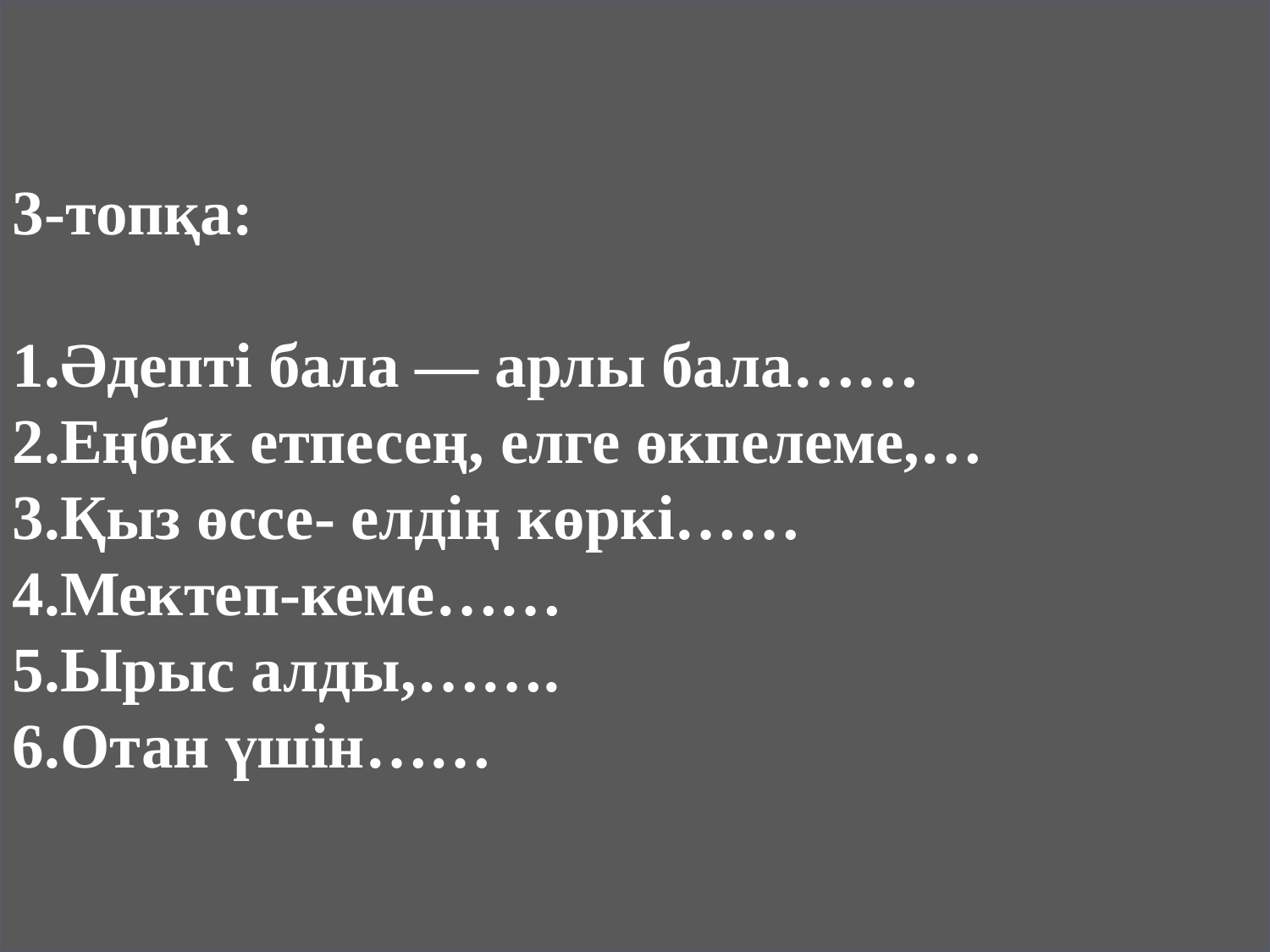

3-топқа:

1.Әдепті бала — арлы бала……
2.Еңбек етпесең, елге өкпелеме,…
3.Қыз өссе- елдің көркі……
4.Мектеп-кеме……
5.Ырыс алды,…….
6.Отан үшін……